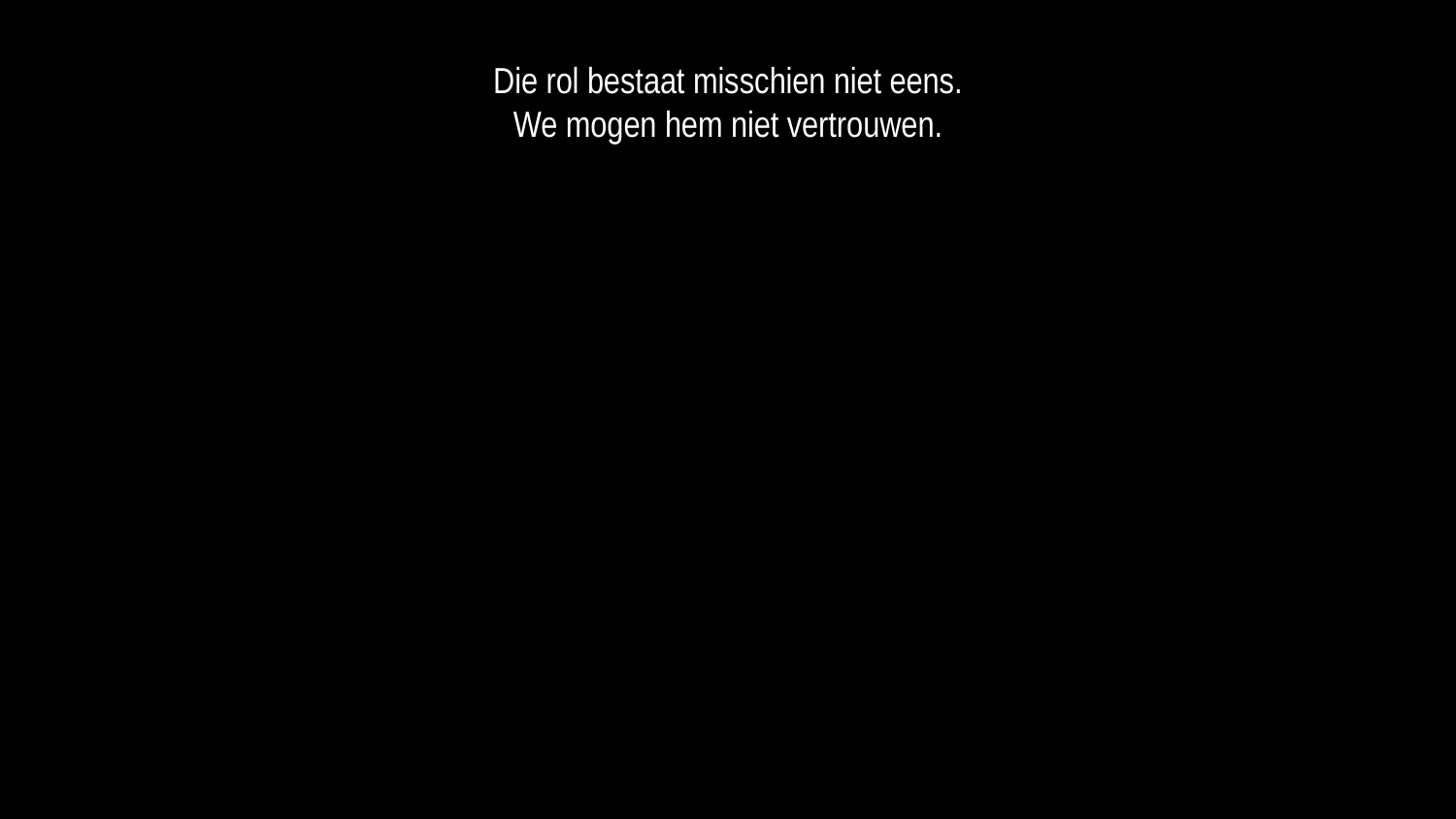

Die rol bestaat misschien niet eens.
We mogen hem niet vertrouwen.